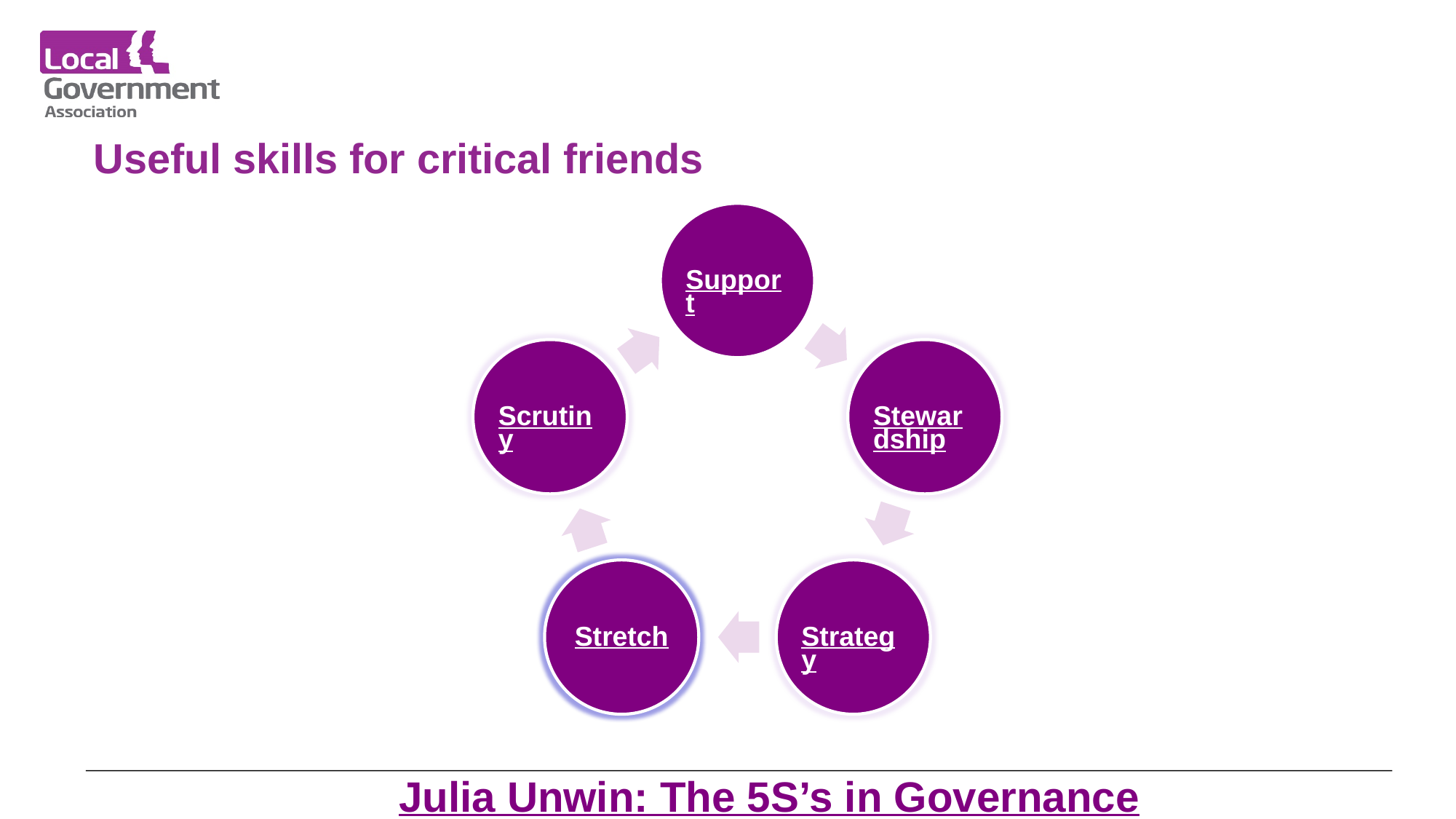

# Useful skills for critical friends
Support

Stewardship

Strategy

Stretch

Scrutiny

Julia Unwin: The 5S’s in Governance